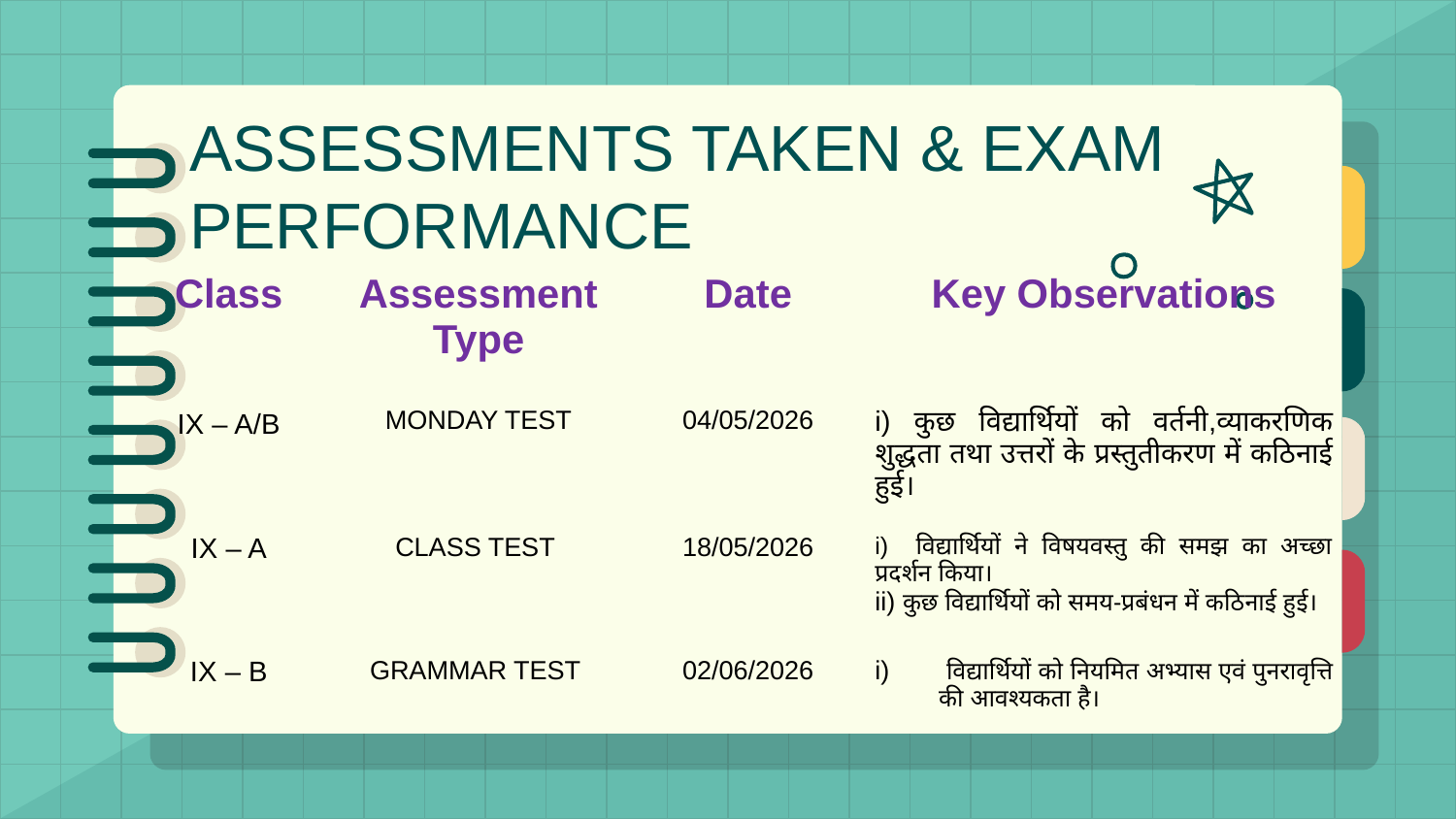

# ASSESSMENTS TAKEN & EXAM PERFORMANCE

| Class | Assessment Type | Date | Key Observations |
| --- | --- | --- | --- |
| IX – A/B | MONDAY TEST | 04/05/2026 | i) कुछ विद्यार्थियों को वर्तनी,व्याकरणिक शुद्धता तथा उत्तरों के प्रस्तुतीकरण में कठिनाई हुई। |
| IX – A | CLASS TEST | 18/05/2026 | i) विद्यार्थियों ने विषयवस्तु की समझ का अच्छा प्रदर्शन किया। ii) कुछ विद्यार्थियों को समय-प्रबंधन में कठिनाई हुई। |
| IX – B | GRAMMAR TEST | 02/06/2026 | विद्यार्थियों को नियमित अभ्यास एवं पुनरावृत्ति की आवश्यकता है। |